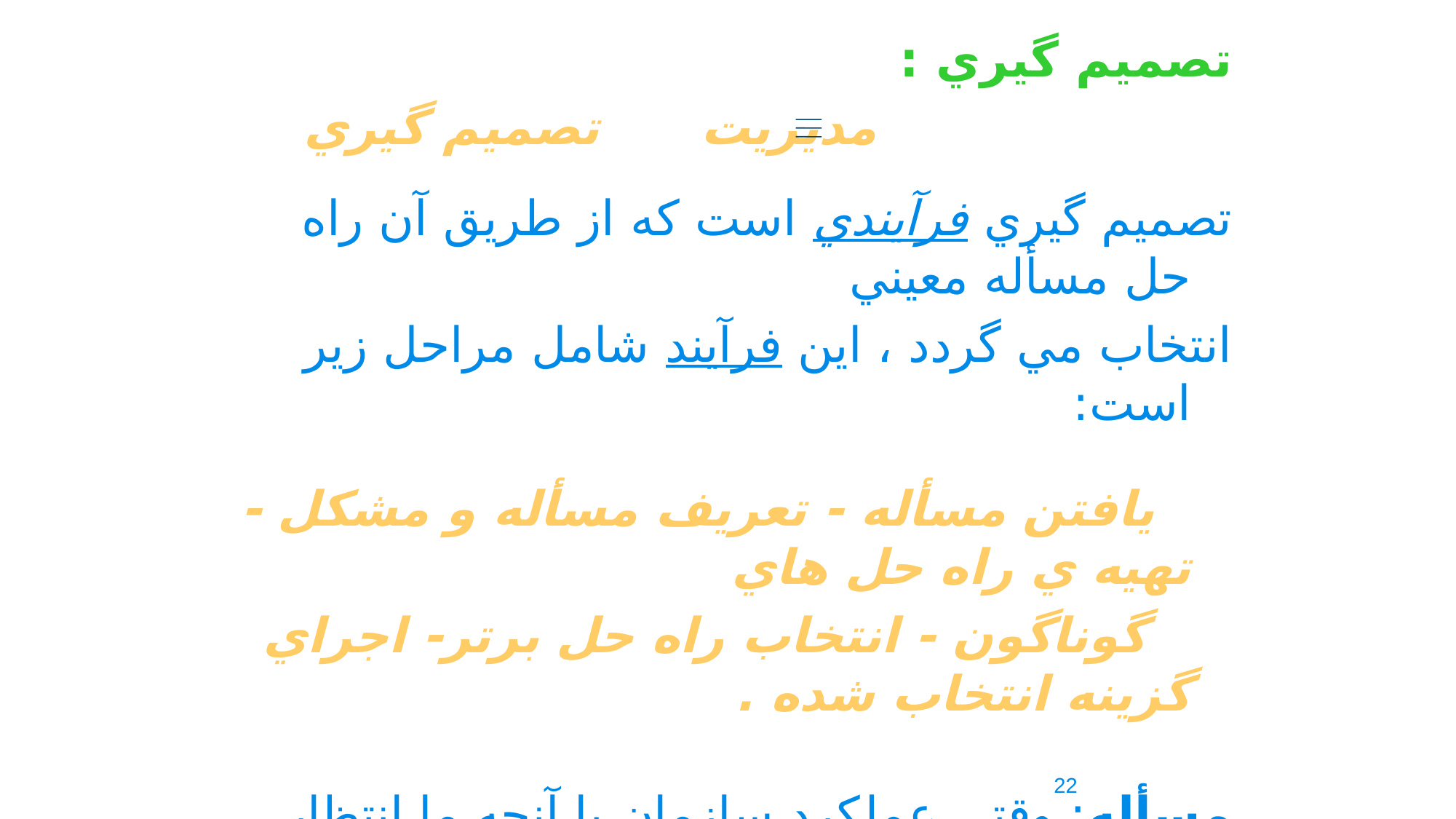

تصميم گيري :
                     مديريت      تصميم گيري

تصميم گيري فرآيندي است که از طريق آن راه حل مسأله معيني
انتخاب مي گردد ، اين فرآيند شامل مراحل زير است:

     يافتن مسأله - تعريف مسأله و مشکل - تهيه ي راه حل هاي
     گوناگون - انتخاب راه حل برتر- اجراي گزينه انتخاب شده .

مسأله: وقتي عملکرد سازمان با آنچه ما انتظار داريم منطبق نباشد يک
        مسأله وجود دارد.

22